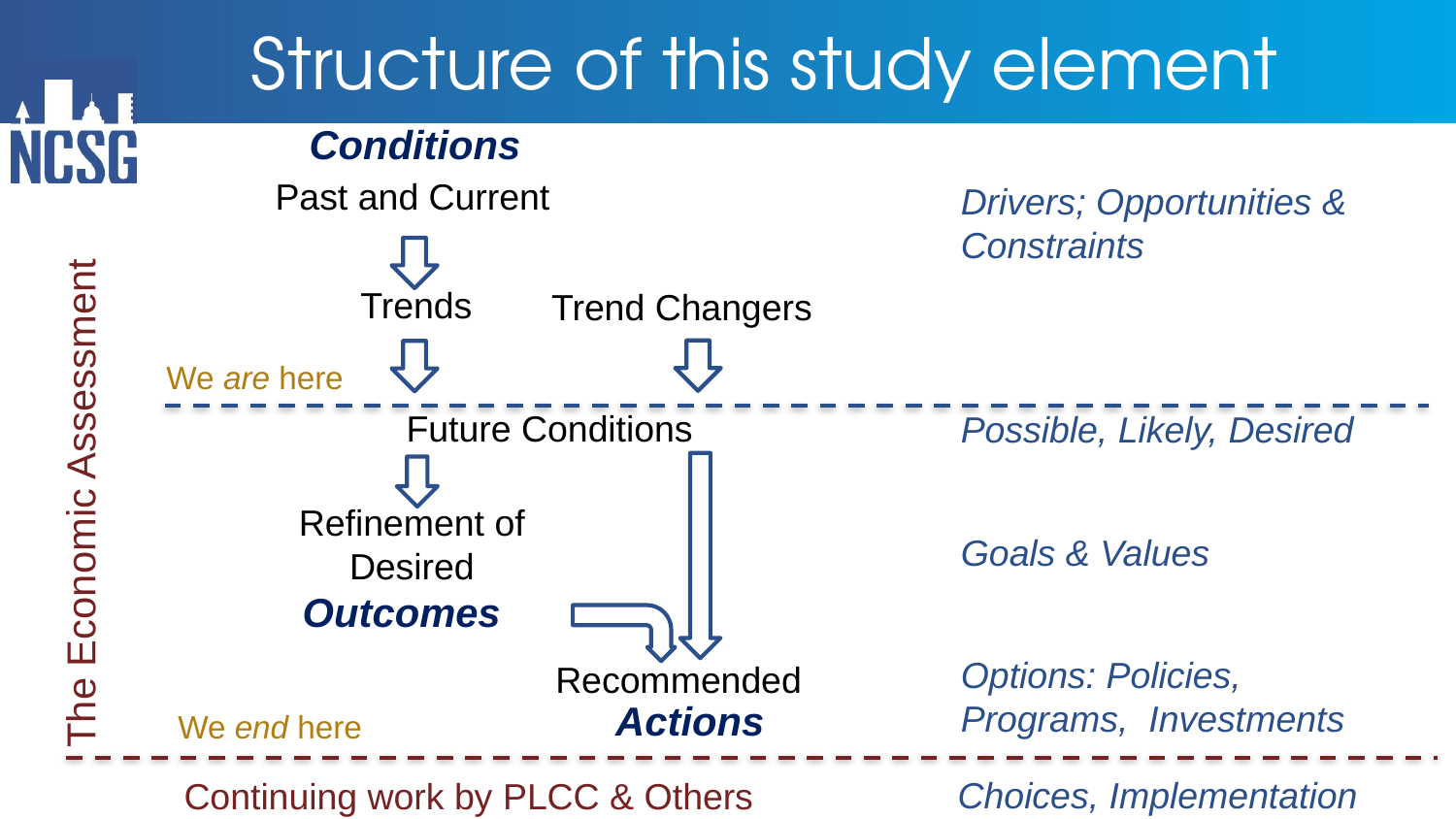

# Structure of this study element
Conditions
Past and Current
Drivers; Opportunities & Constraints

Trends
Trend Changers

We are here
Future Conditions
Possible, Likely, Desired
The Economic Assessment

Refinement of Desired
Goals & Values
Outcomes

Options: Policies, Programs,  Investments
Recommended
Actions
We end here
Choices, Implementation
Continuing work by PLCC & Others
4